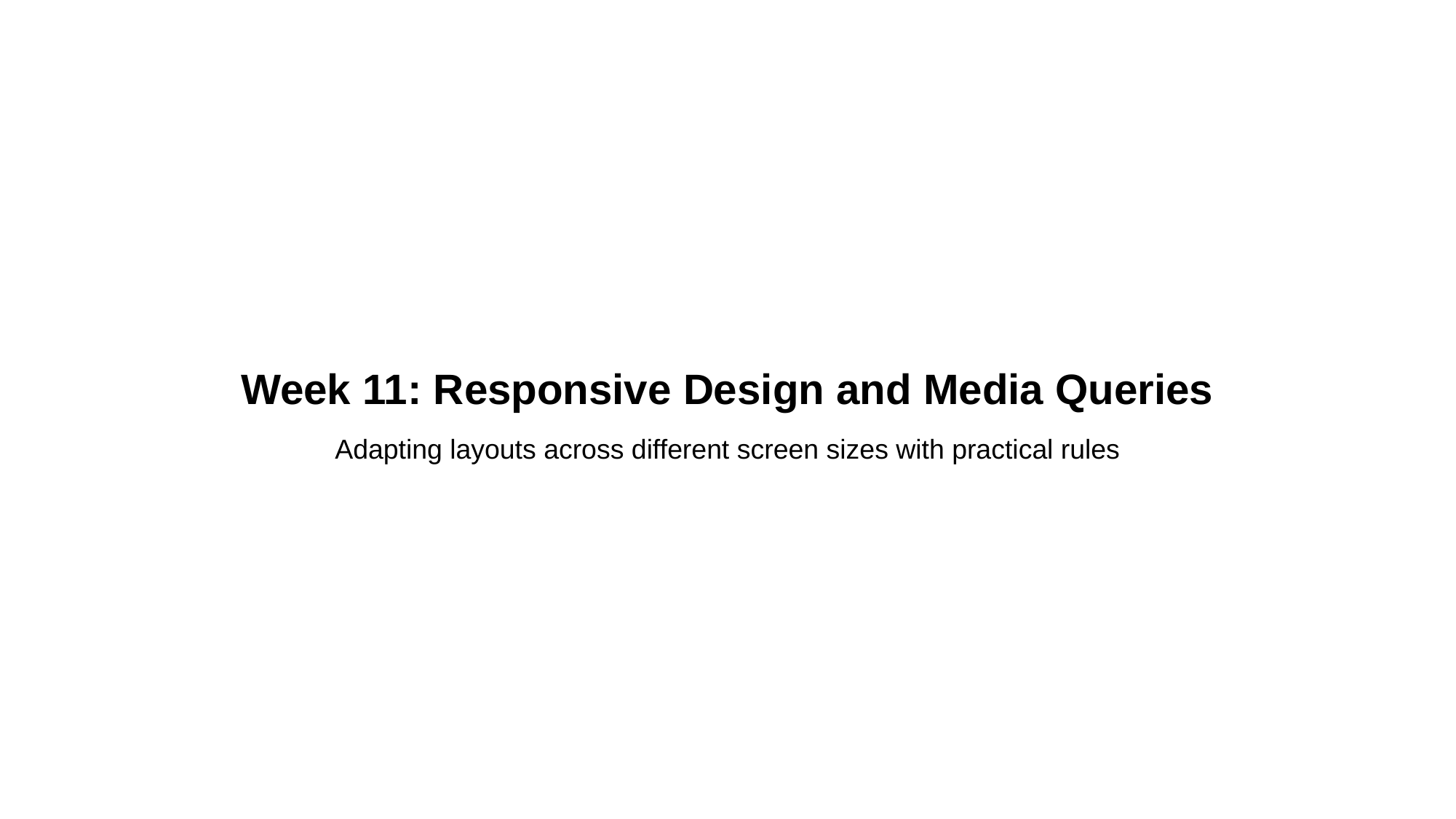

# Week 11: Responsive Design and Media Queries
Adapting layouts across different screen sizes with practical rules